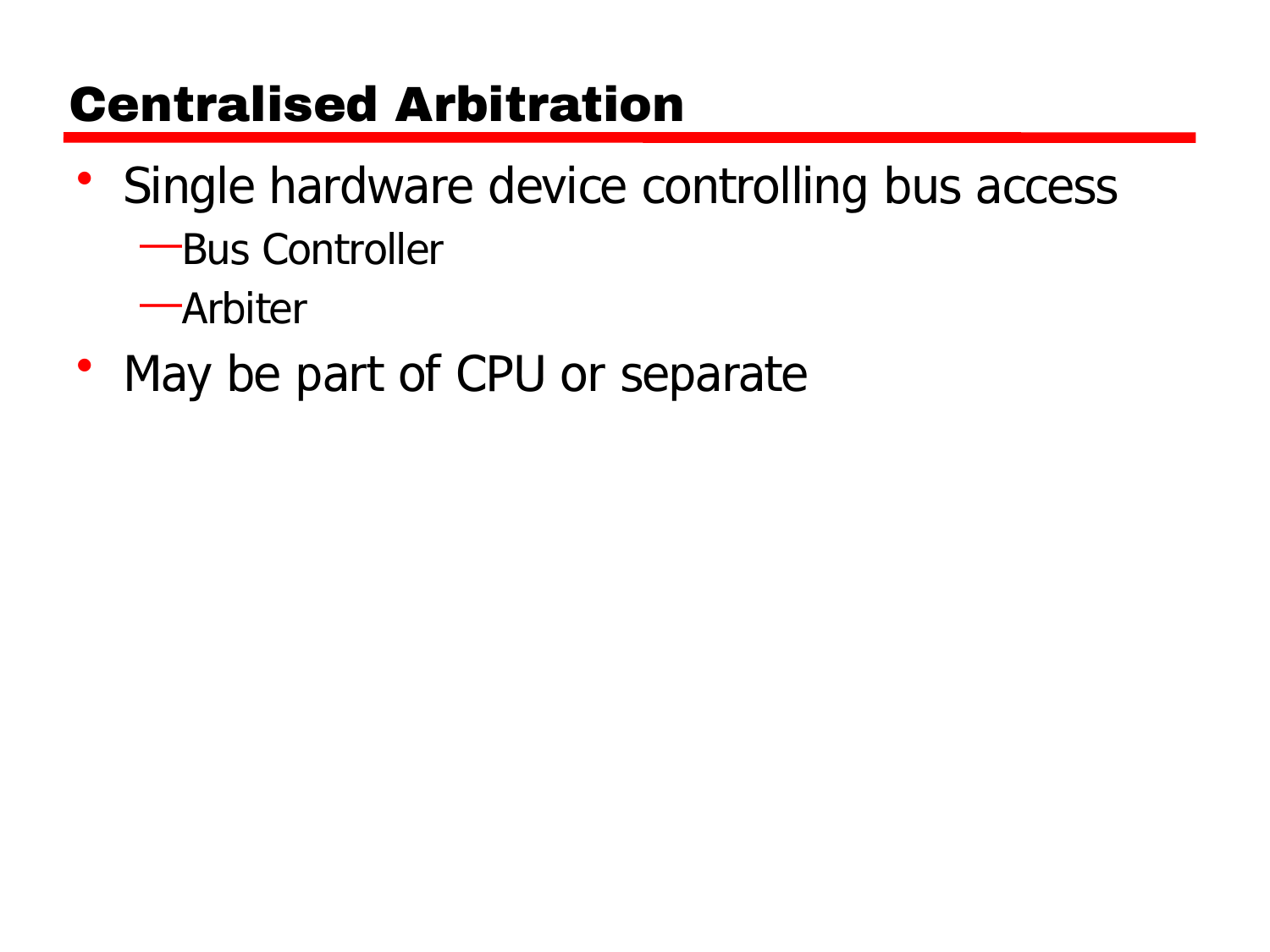

# Centralised Arbitration
Single hardware device controlling bus access
Bus Controller
Arbiter
May be part of CPU or separate